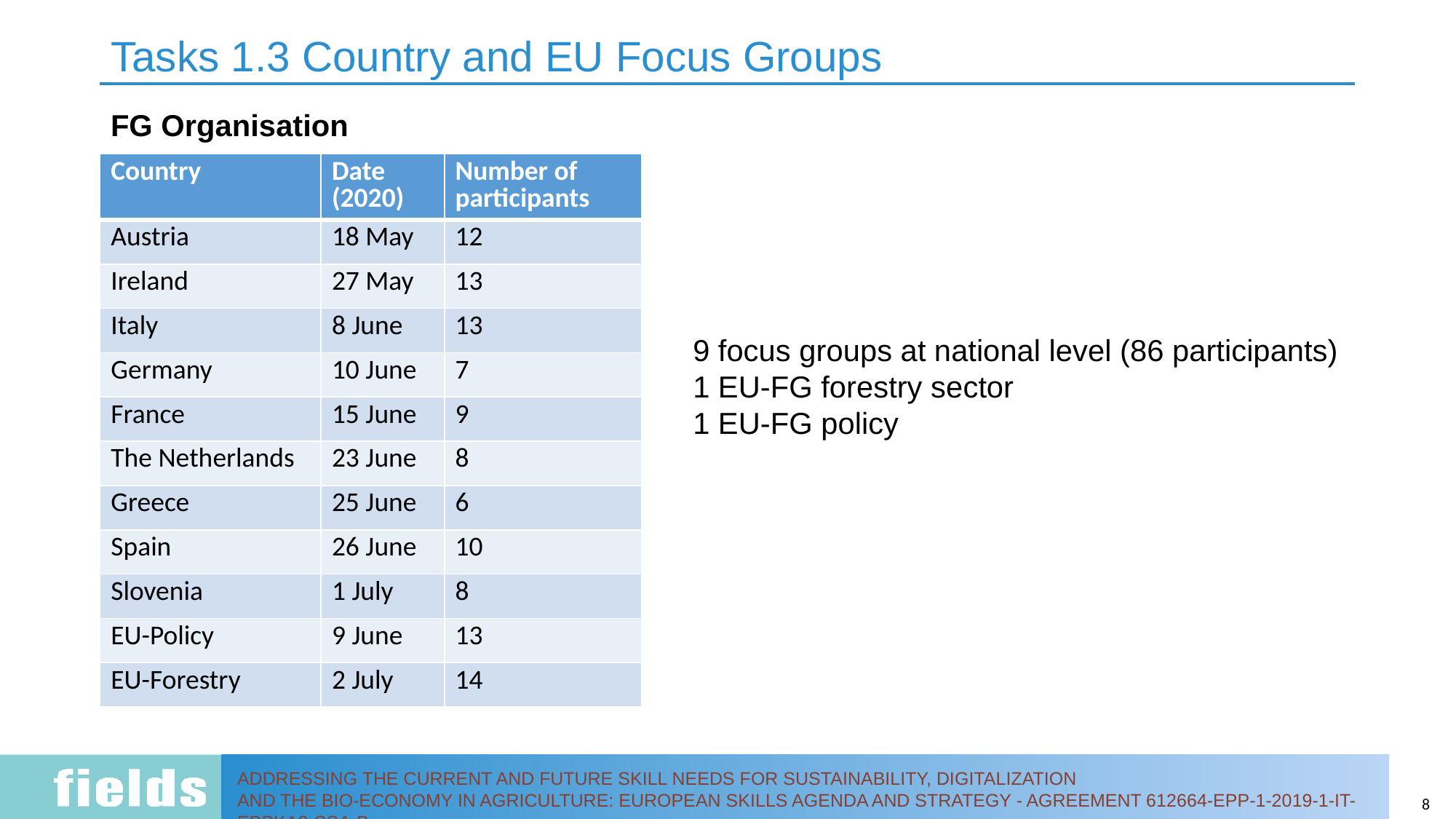

# Tasks 1.3 Country and EU Focus Groups
FG Organisation

| Country | Date (2020) | Number of participants |
| --- | --- | --- |
| Austria | 18 May | 12 |
| Ireland | 27 May | 13 |
| Italy | 8 June | 13 |
| Germany | 10 June | 7 |
| France | 15 June | 9 |
| The Netherlands | 23 June | 8 |
| Greece | 25 June | 6 |
| Spain | 26 June | 10 |
| Slovenia | 1 July | 8 |
| EU-Policy | 9 June | 13 |
| EU-Forestry | 2 July | 14 |
9 focus groups at national level (86 participants)
1 EU-FG forestry sector
1 EU-FG policy
8